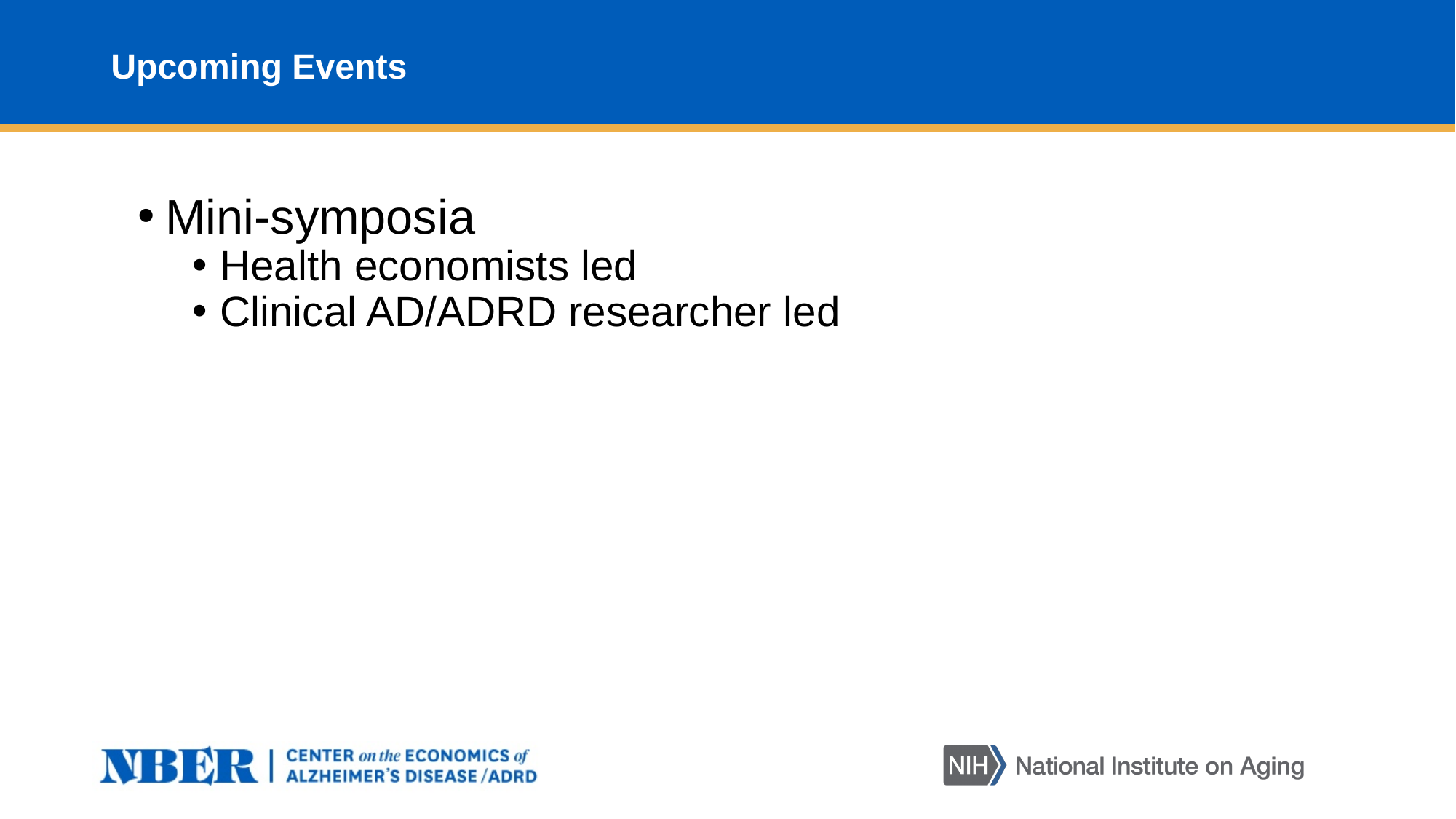

# Upcoming Events

Mini-symposia
Health economists led
Clinical AD/ADRD researcher led